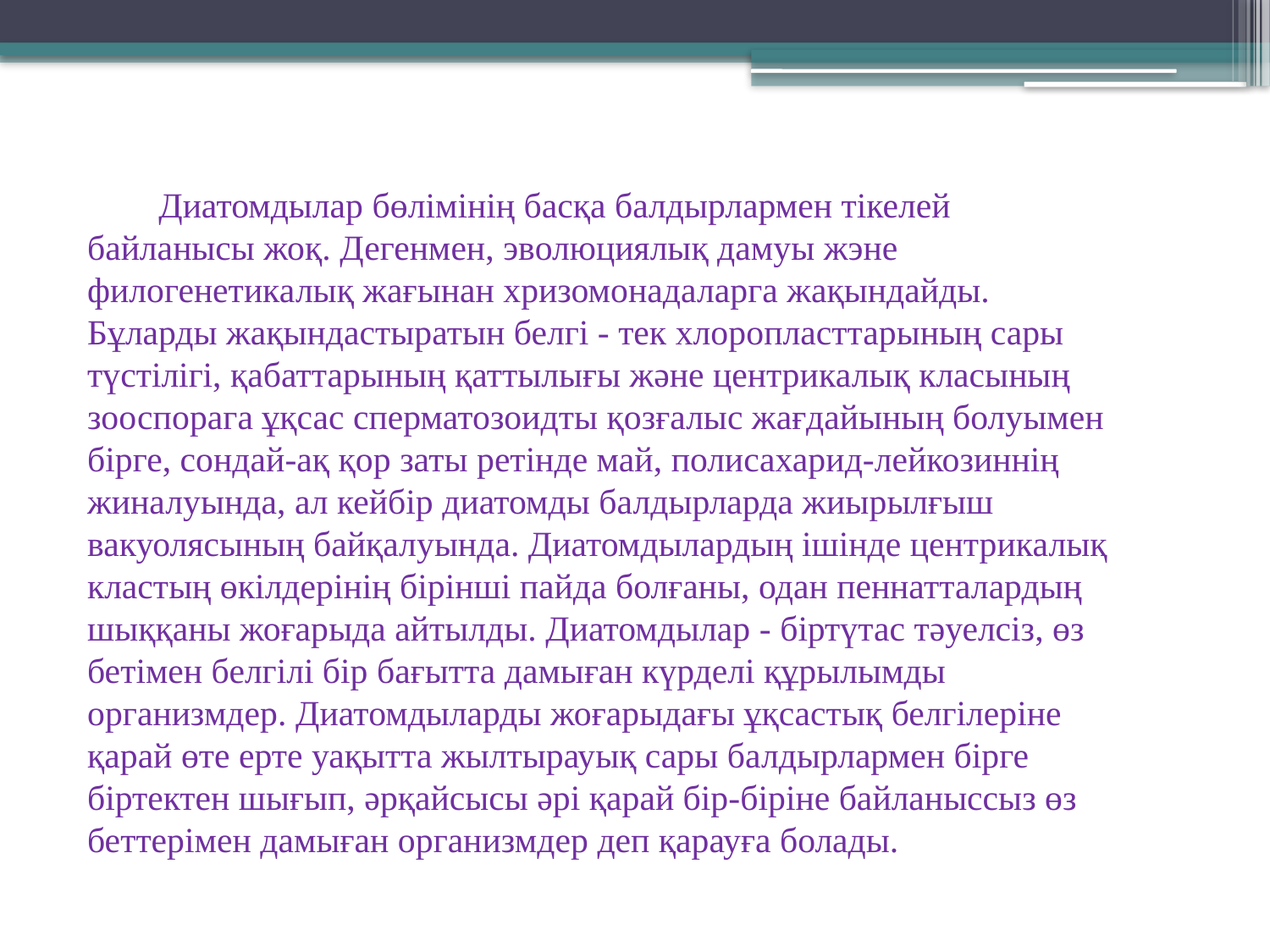

Диатомдылар бөлімінің басқа балдырлармен тікелей байланысы жоқ. Дегенмен, эволюциялық дамуы жэне филогенетикалық жағынан хризомонадаларга жақындайды. Бұларды жақындастыратын белгі - тек хлоропласттарының сары түстілігі, қабаттарының қаттылығы және центрикалық класының зооспорага ұқсас сперматозоидты қозғалыс жағдайының болуымен бірге, сондай-ақ қор заты ретінде май, полисахарид-лейкозиннің жиналуында, ал кейбір диатомды балдырларда жиырылғыш вакуолясының байқалуында. Диатомдылардың ішінде центрикалық кластың өкілдерінің бірінші пайда болғаны, одан пеннатталардың шыққаны жоғарыда айтылды. Диатомдылар - біртүтас тәуелсіз, өз бетімен белгілі бір бағытта дамыған күрделі құрылымды организмдер. Диатомдыларды жоғарыдағы ұқсастық белгілеріне қарай өте ерте уақытта жылтырауық сары балдырлармен бірге біртектен шығып, әрқайсысы әрі қарай бір-біріне байланыссыз өз беттерімен дамыған организмдер деп қарауға болады.